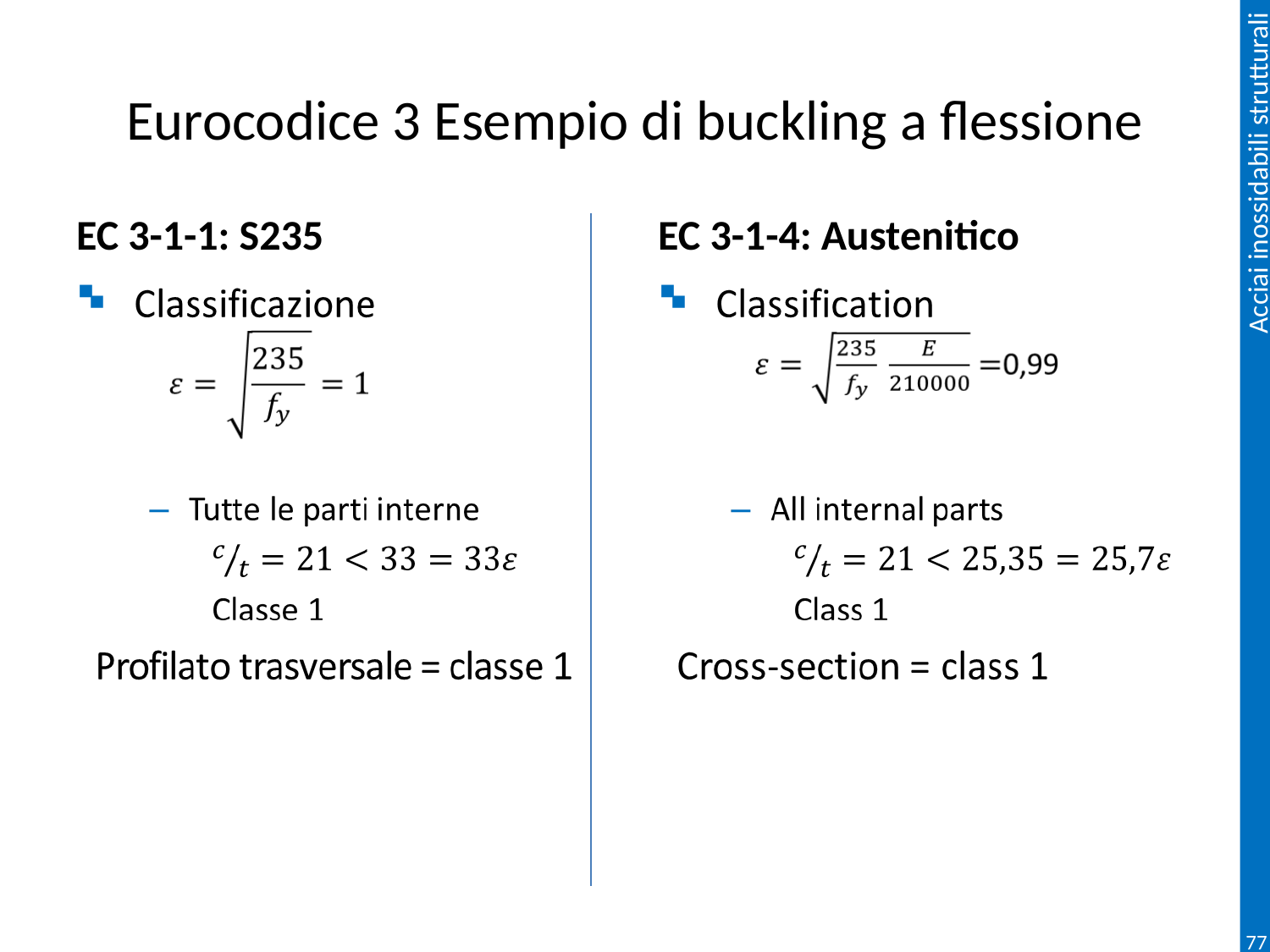

# Eurocodice 3 Esempio di buckling a flessione
EC 3-1-1: S235
EC 3-1-4: Austenitico

77